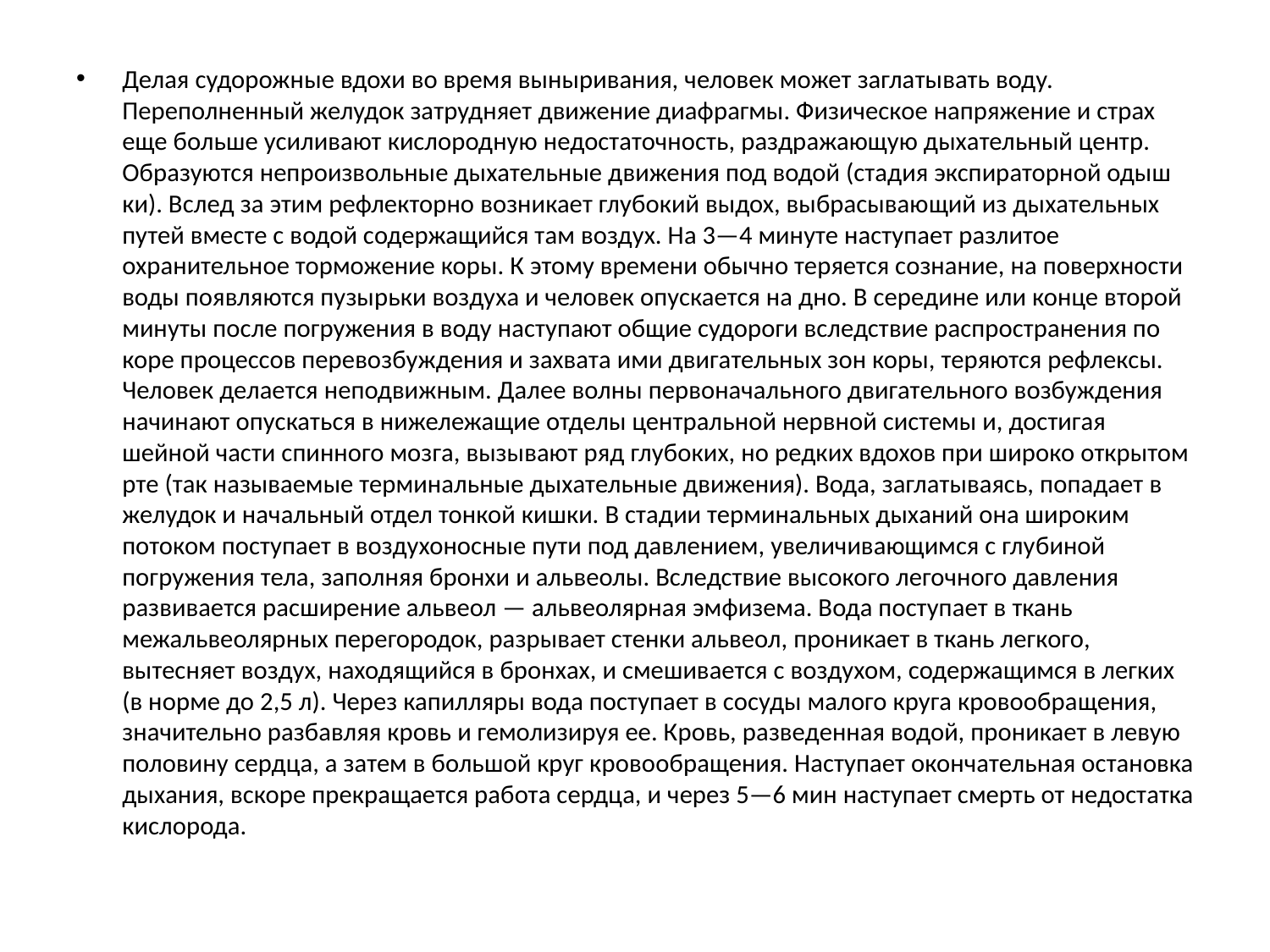

Делая судорожные вдохи во время выныривания, человек может загла­тывать воду. Переполненный желудок затрудняет движение диафрагмы. Физическое напряжение и страх еще больше усиливают кислородную недостаточность, раздражающую дыхательный центр. Образуются непро­извольные дыхательные движения под водой (стадия экспираторной одыш­ки). Вслед за этим рефлекторно возникает глубокий выдох, выбрасываю­щий из дыхательных путей вместе с водой содержащийся там воздух. На 3—4 минуте наступает разлитое охранительное торможение коры. К этому времени обычно теряется сознание, на поверхности воды появляются пу­зырьки воздуха и человек опускается на дно. В середине или конце второй минуты после погружения в воду наступают общие судороги вследствие распространения по коре процессов перевозбуждения и захвата ими двига­тельных зон коры, теряются рефлексы. Человек делается неподвижным. Далее волны первоначального двигательного возбуждения начинают опускаться в нижележащие отделы центральной нервной системы и, достигая шейной части спинного мозга, вызывают ряд глубоких, но редких вдохов при широко открытом рте (так называемые терминальные дыхательные движения). Вода, заглатываясь, попадает в желудок и начальный отдел тонкой кишки. В стадии терминальных дыханий она широким потоком поступает в воздухоносные пути под давлением, увеличивающимся с глу­биной погружения тела, заполняя бронхи и альвеолы. Вследствие высокого легочного давления развивается расширение альвеол — альвеолярная эм­физема. Вода поступает в ткань межальвеолярных перегородок, разрывает стенки альвеол, проникает в ткань легкого, вытесняет воздух, находящийся в бронхах, и смешивается с воздухом, содержащимся в легких (в норме до 2,5 л). Через капилляры вода поступает в сосуды малого круга кровообра­щения, значительно разбавляя кровь и гемолизируя ее. Кровь, разведенная водой, проникает в левую половину сердца, а затем в большой круг крово­обращения. Наступает окончательная остановка дыхания, вскоре прекра­щается работа сердца, и через 5—6 мин наступает смерть от недостатка кислорода.